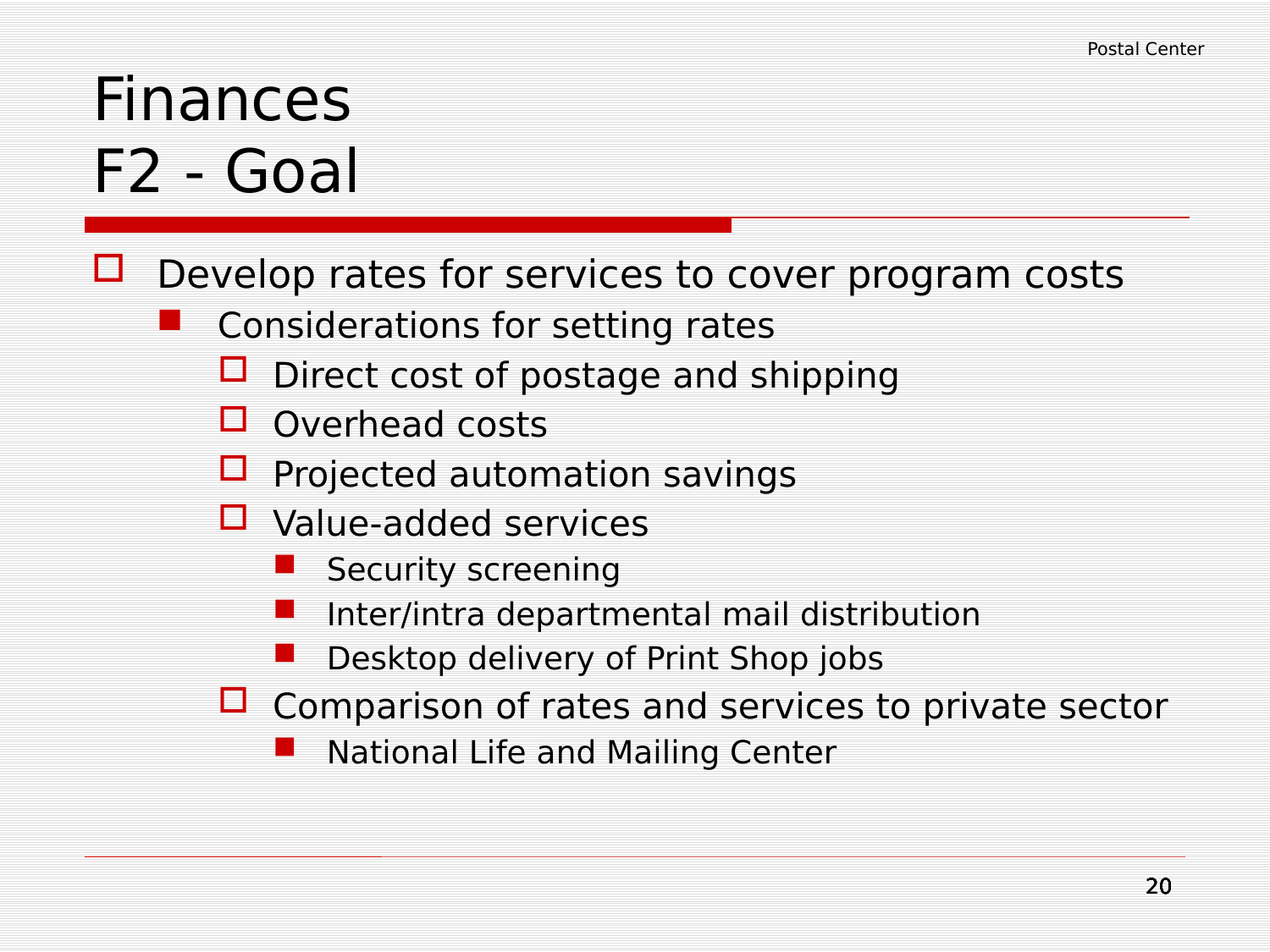

Postal Center
# Finances F2 - Goal
Develop rates for services to cover program costs
Considerations for setting rates
Direct cost of postage and shipping
Overhead costs
Projected automation savings
Value-added services
Security screening
Inter/intra departmental mail distribution
Desktop delivery of Print Shop jobs
Comparison of rates and services to private sector
National Life and Mailing Center
20
20
20
20
20